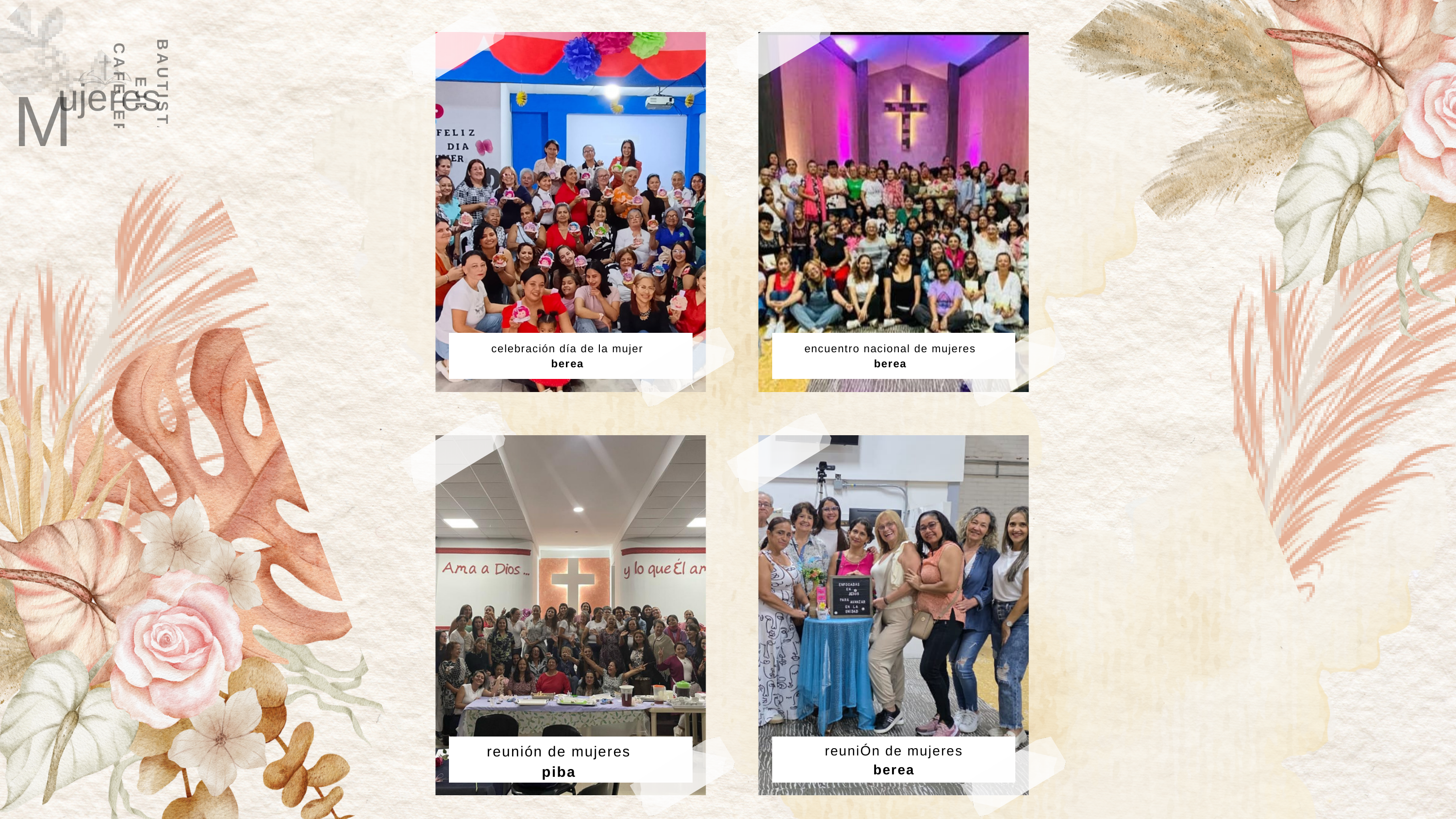

BAUTISTAS EJE CAFETERO

M
ujeres

celebración día de la mujer
berea

encuentro nacional de mujeres
berea

reuniÓn de mujeres
berea
reunión de mujeres
piba